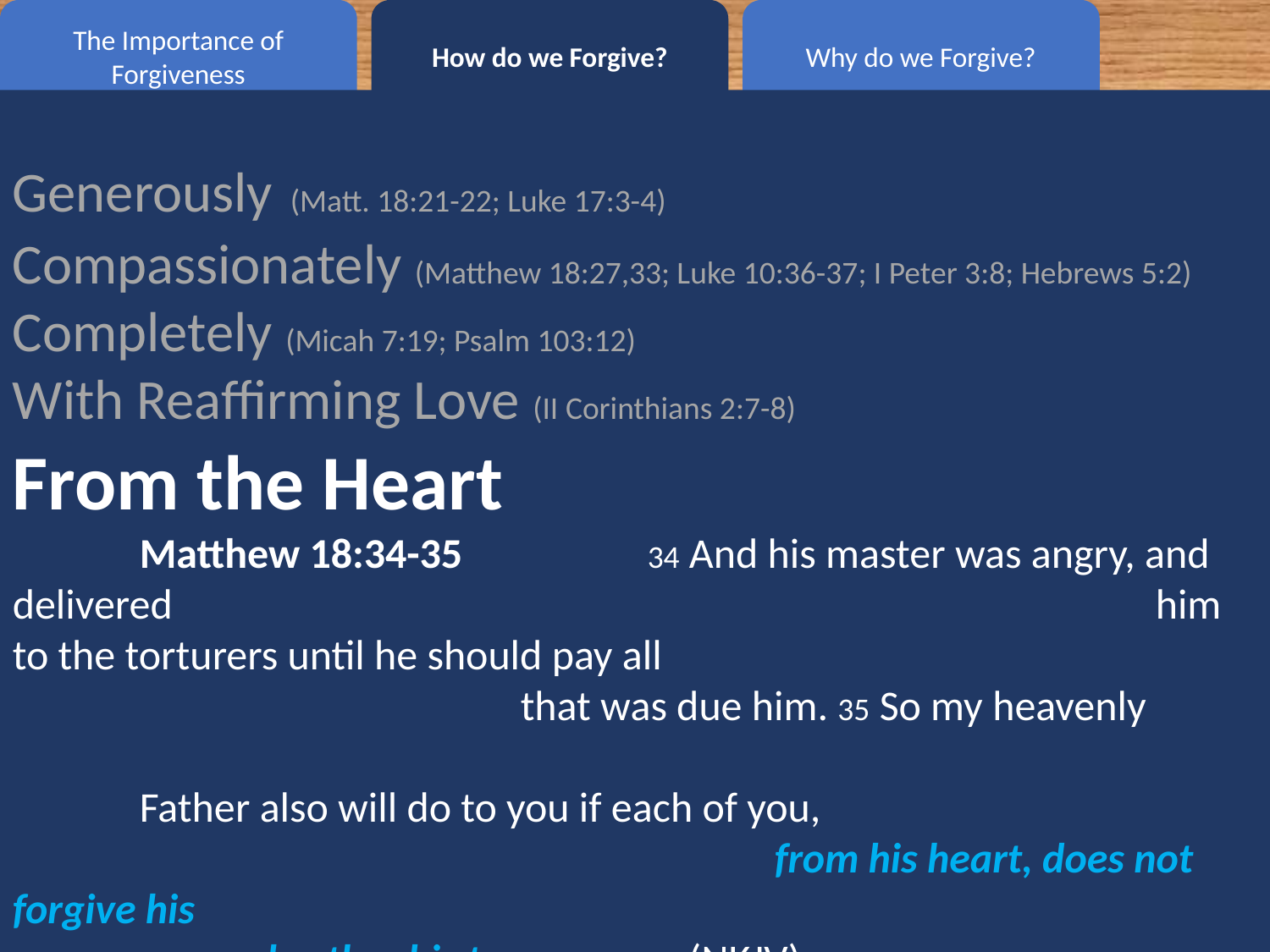

The Importance of Forgiveness
Why do we Forgive?
How do we Forgive?

Generously (Matt. 18:21-22; Luke 17:3-4)
Compassionately (Matthew 18:27,33; Luke 10:36-37; I Peter 3:8; Hebrews 5:2)
Completely (Micah 7:19; Psalm 103:12)
With Reaffirming Love (II Corinthians 2:7-8)

From the Heart
	Matthew 18:34-35		34 And his master was angry, and delivered 								him to the torturers until he should pay all 								that was due him. 35 So my heavenly 										Father also will do to you if each of you, 									from his heart, does not forgive his 										brother his trespasses.   (NKJV)
#